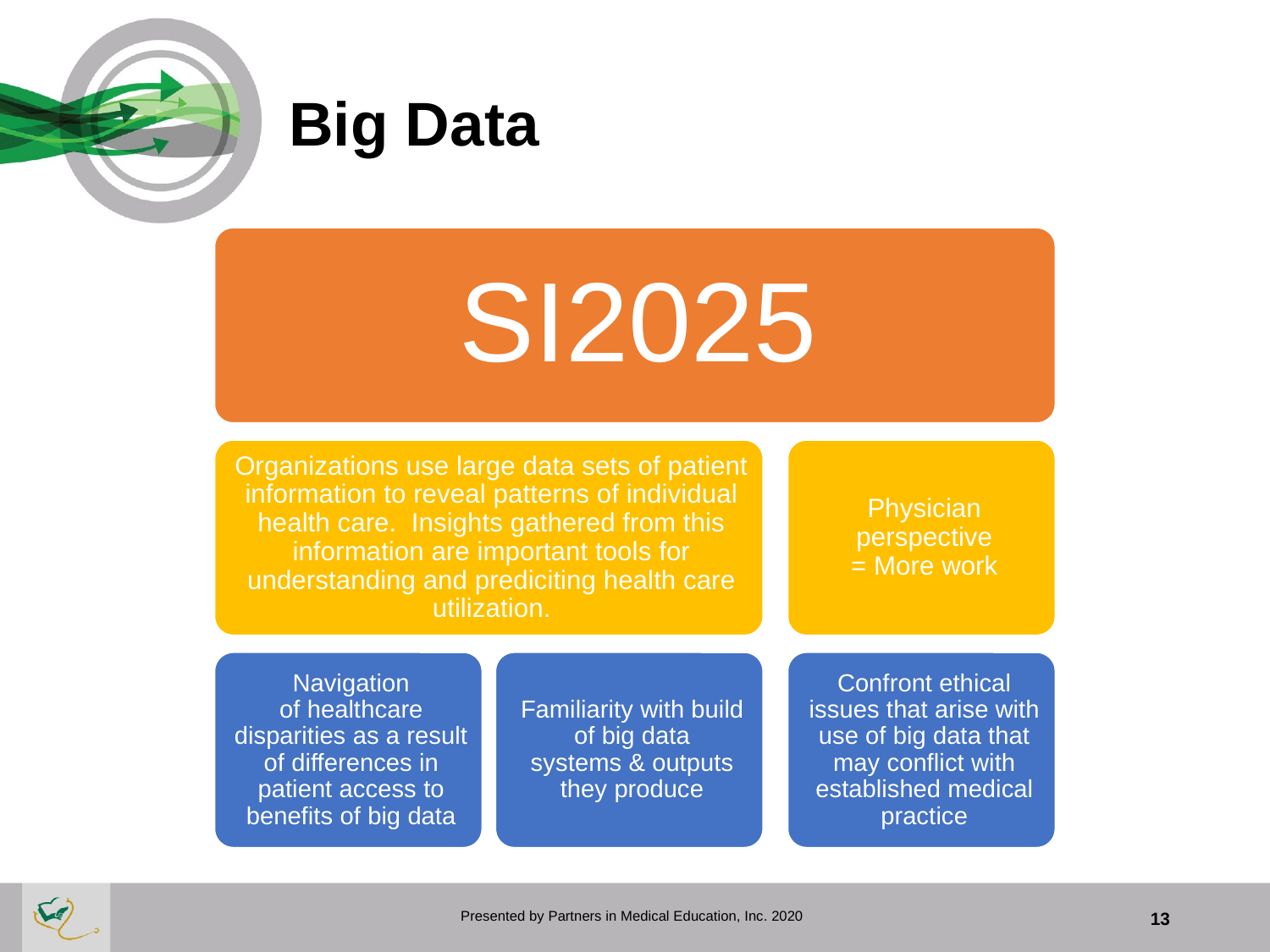

# Big Data
SI2025
Organizations use large data sets of patient information to reveal patterns of individual health care.  Insights gathered from this information are important tools for understanding and prediciting health care utilization.
Navigation of healthcare disparities as a result of differences in patient access to benefits of big data
Familiarity with build of big data systems & outputs they produce
Physician perspective = More work
Confront ethical issues that arise with use of big data that may conflict with established medical practice
Presented by Partners in Medical Education, Inc. 2020
13